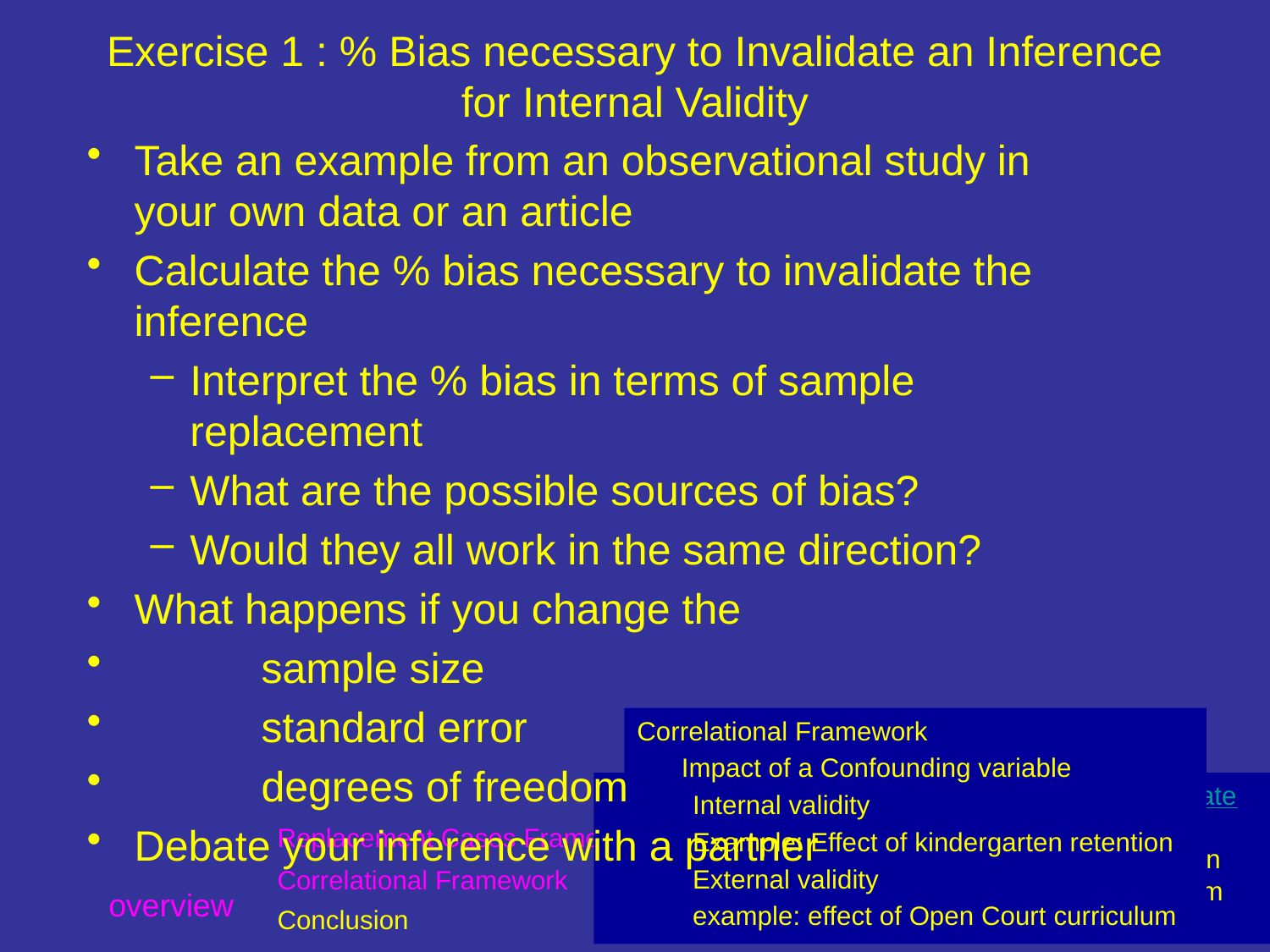

# Exercise 1 : % Bias necessary to Invalidate an Inference for Internal Validity
Take an example from an observational study in your own data or an article
Calculate the % bias necessary to invalidate the inference
Interpret the % bias in terms of sample replacement
What are the possible sources of bias?
Would they all work in the same direction?
What happens if you change the
	sample size
	standard error
	degrees of freedom
Debate your inference with a partner